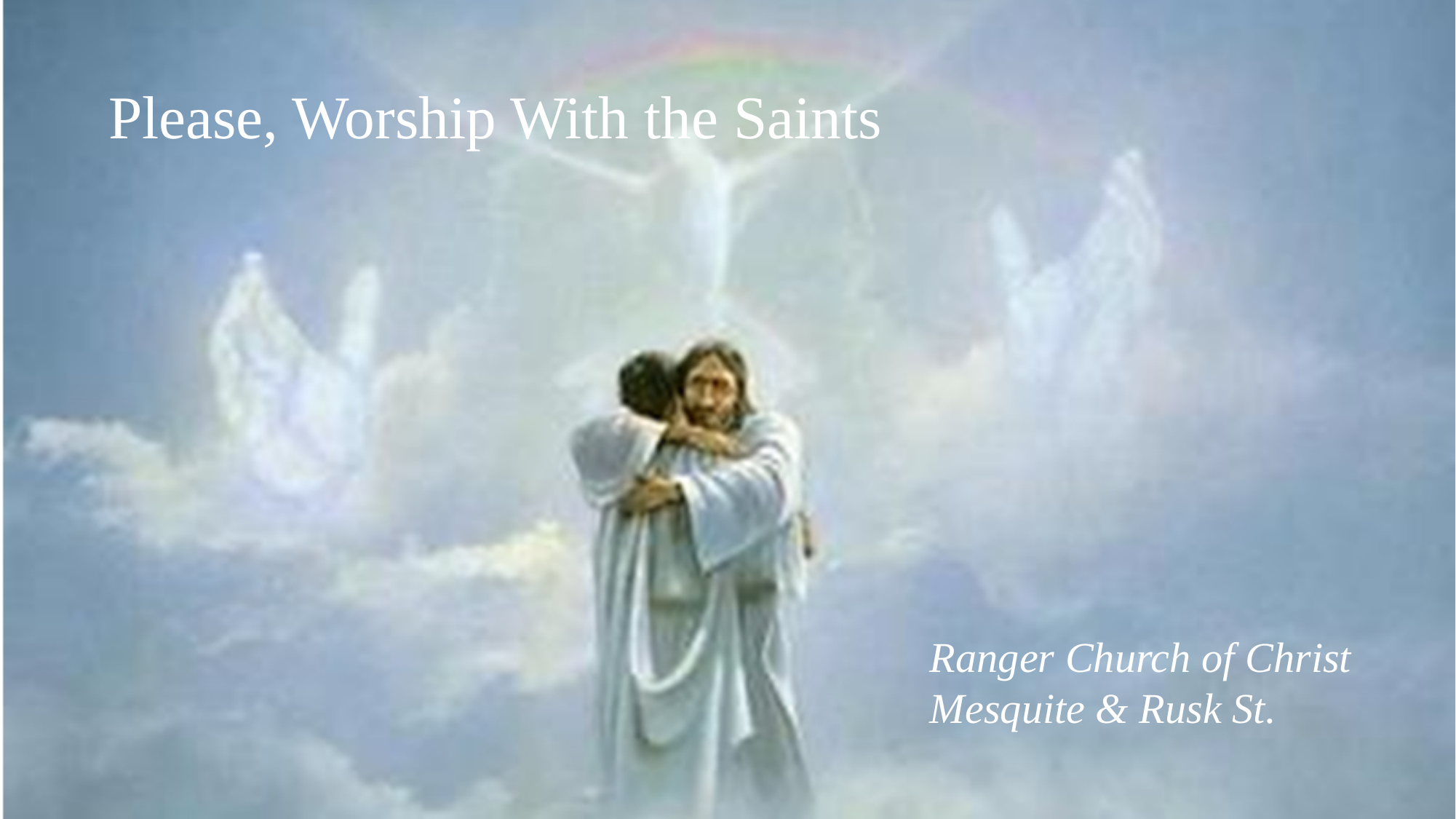

Please, Worship With the Saints

Ranger Church of Christ
Mesquite & Rusk St.